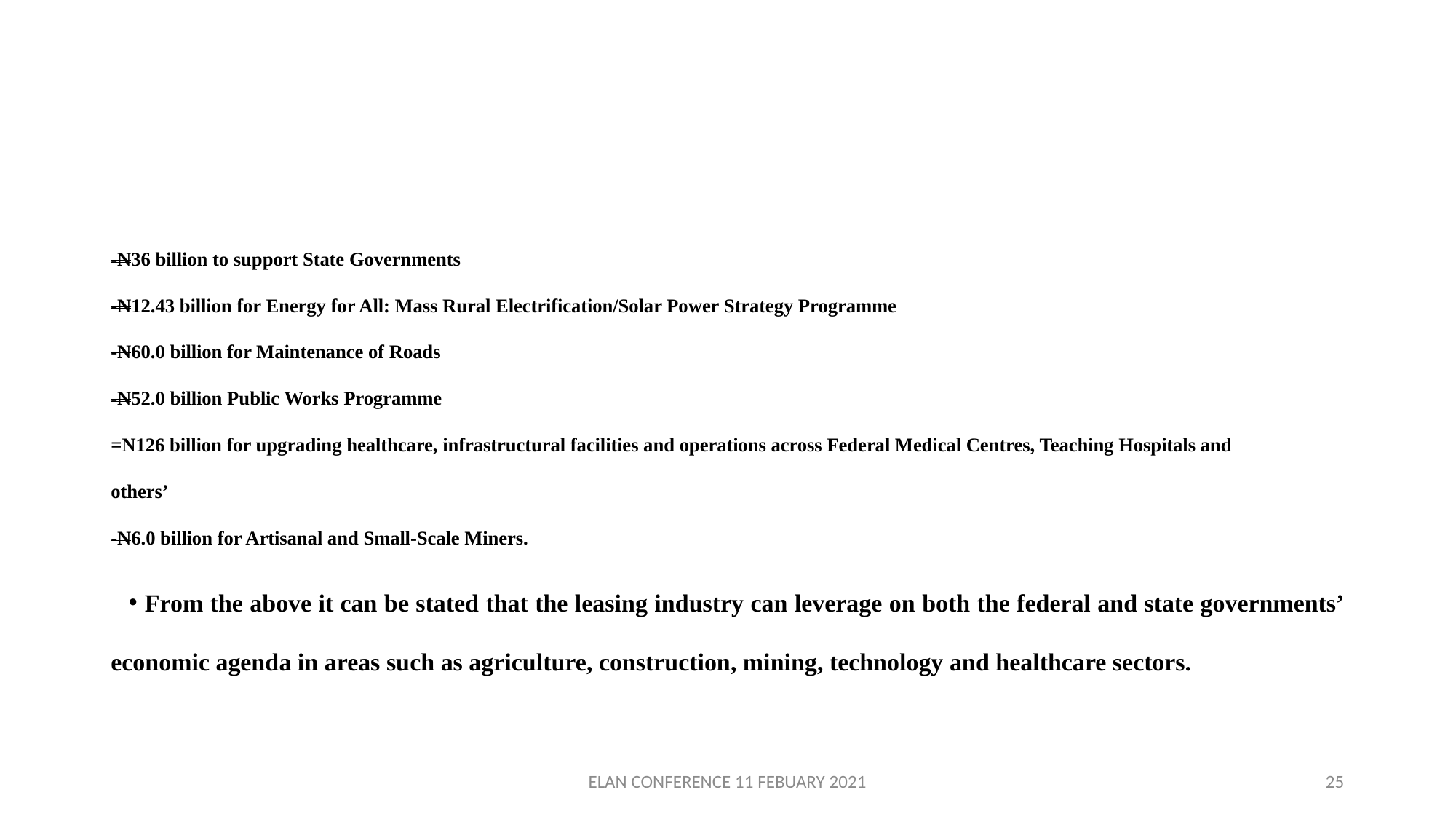

#
-N36 billion to support State Governments
-N12.43 billion for Energy for All: Mass Rural Electrification/Solar Power Strategy Programme
-N60.0 billion for Maintenance of Roads
-N52.0 billion Public Works Programme
=N126 billion for upgrading healthcare, infrastructural facilities and operations across Federal Medical Centres, Teaching Hospitals and
others’
-N6.0 billion for Artisanal and Small-Scale Miners.
From the above it can be stated that the leasing industry can leverage on both the federal and state governments’ economic agenda in areas such as agriculture, construction, mining, technology and healthcare sectors.

ELAN CONFERENCE 11 FEBUARY 2021
25